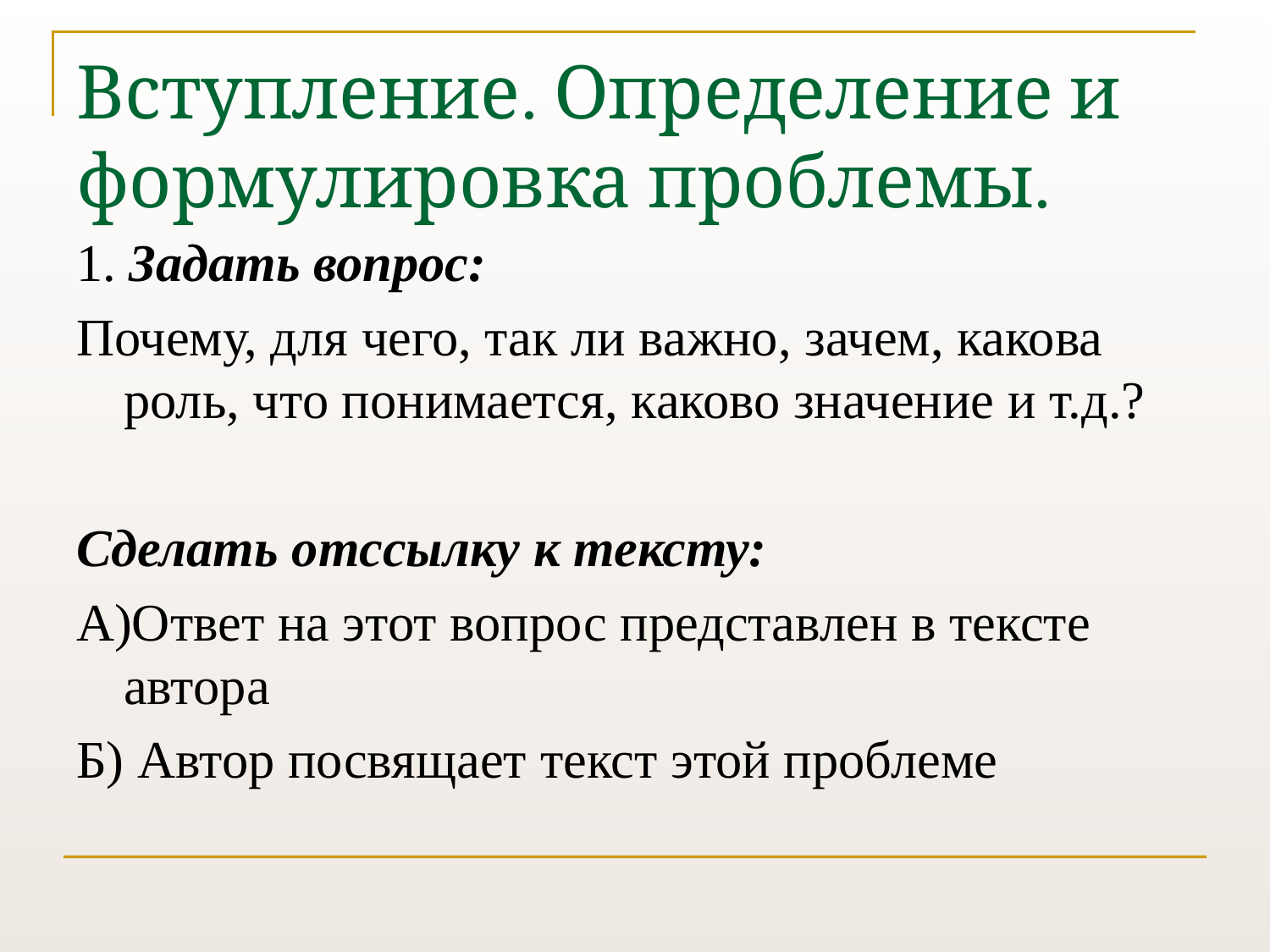

# Вступление. Определение и формулировка проблемы.
1. Задать вопрос:
Почему, для чего, так ли важно, зачем, какова роль, что понимается, каково значение и т.д.?

Сделать отссылку к тексту:
А)Ответ на этот вопрос представлен в тексте автора
Б) Автор посвящает текст этой проблеме